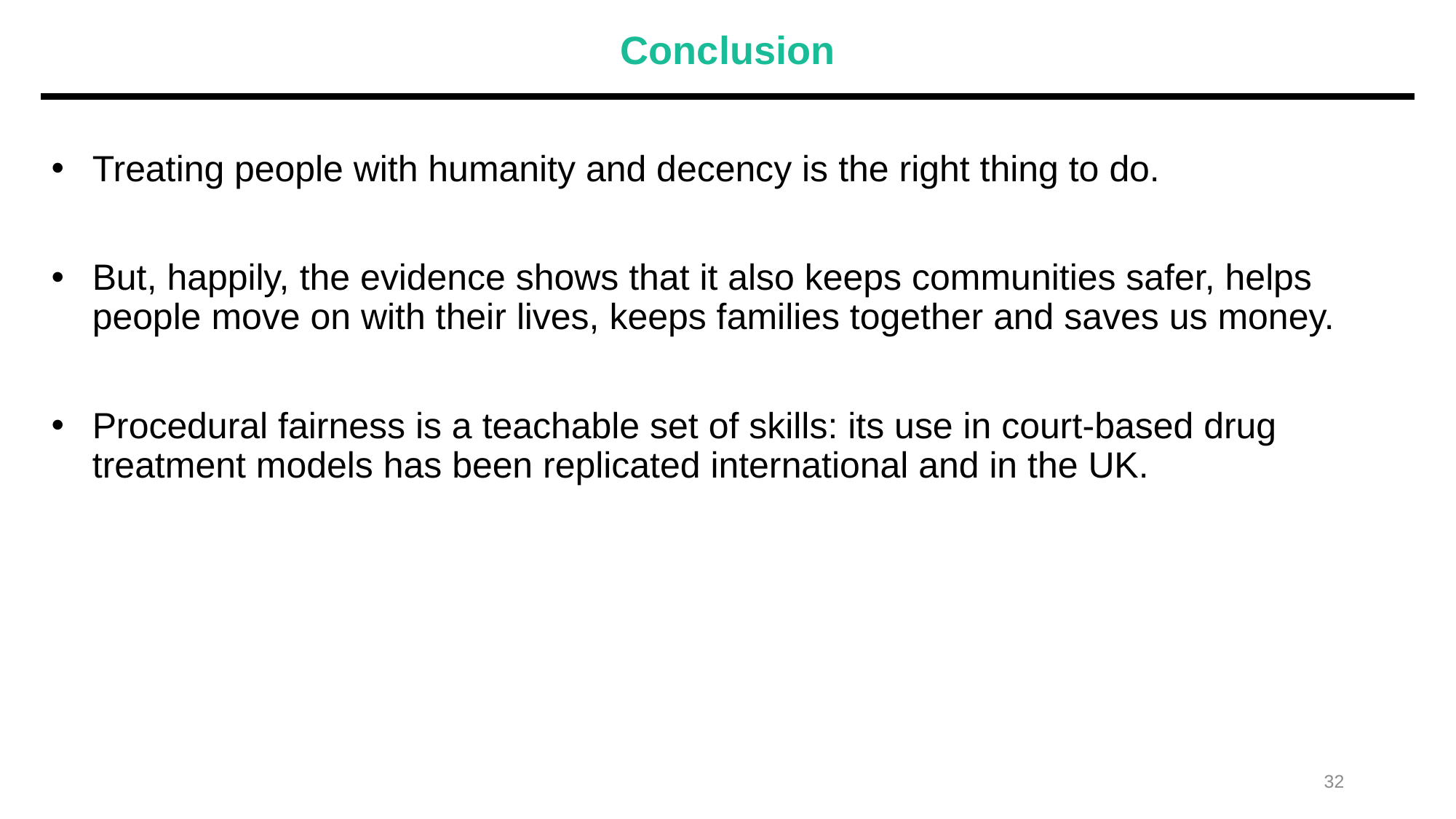

Conclusion
Treating people with humanity and decency is the right thing to do.

But, happily, the evidence shows that it also keeps communities safer, helps people move on with their lives, keeps families together and saves us money.

Procedural fairness is a teachable set of skills: its use in court-based drug treatment models has been replicated international and in the UK.
32